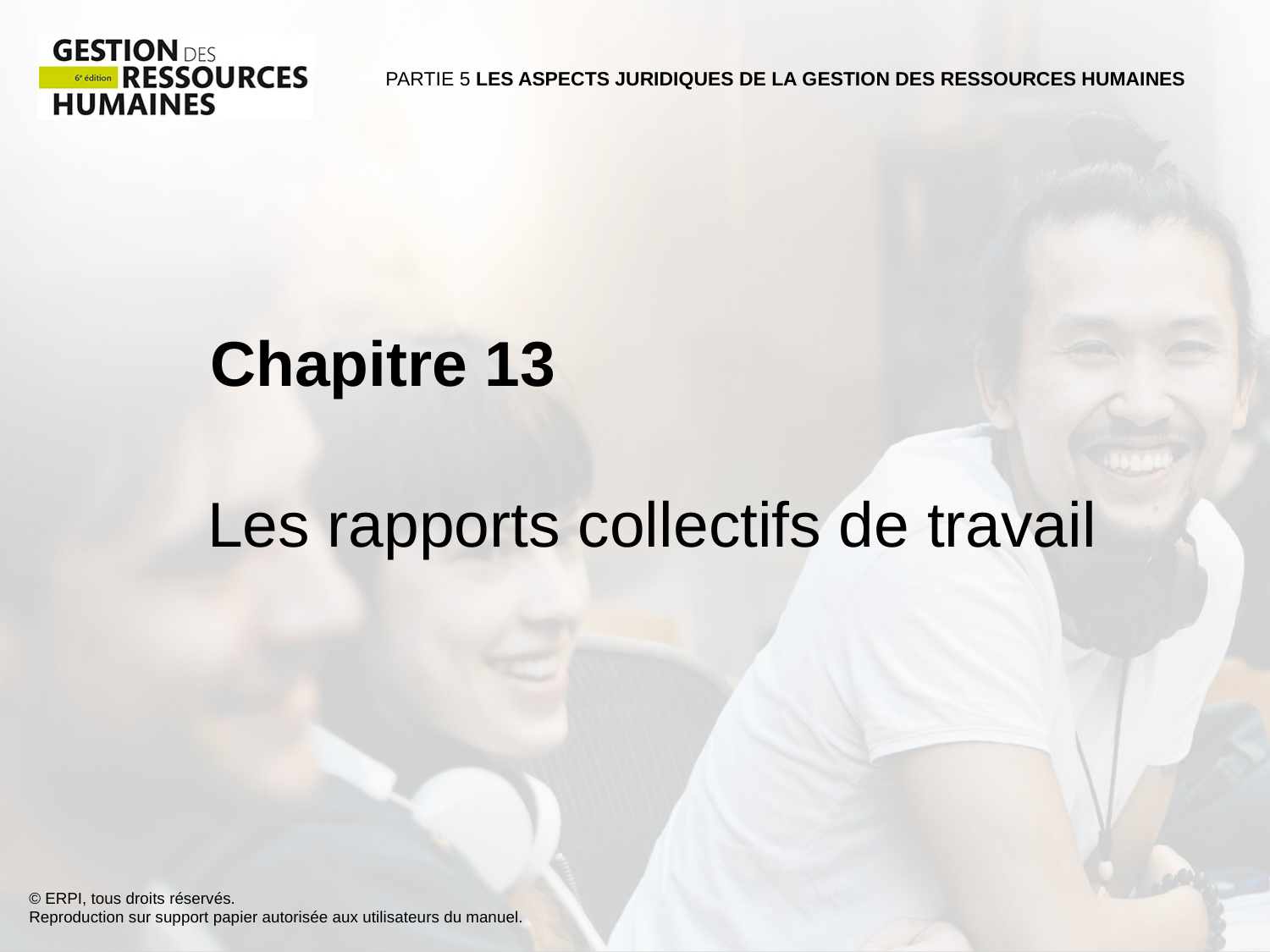

PARTIE 5 LES ASPECTS JURIDIQUES DE LA GESTION DES RESSOURCES HUMAINES
 Chapitre 13
Les rapports collectifs de travail
© ERPI, tous droits réservés.
Reproduction sur support papier autorisée aux utilisateurs du manuel.